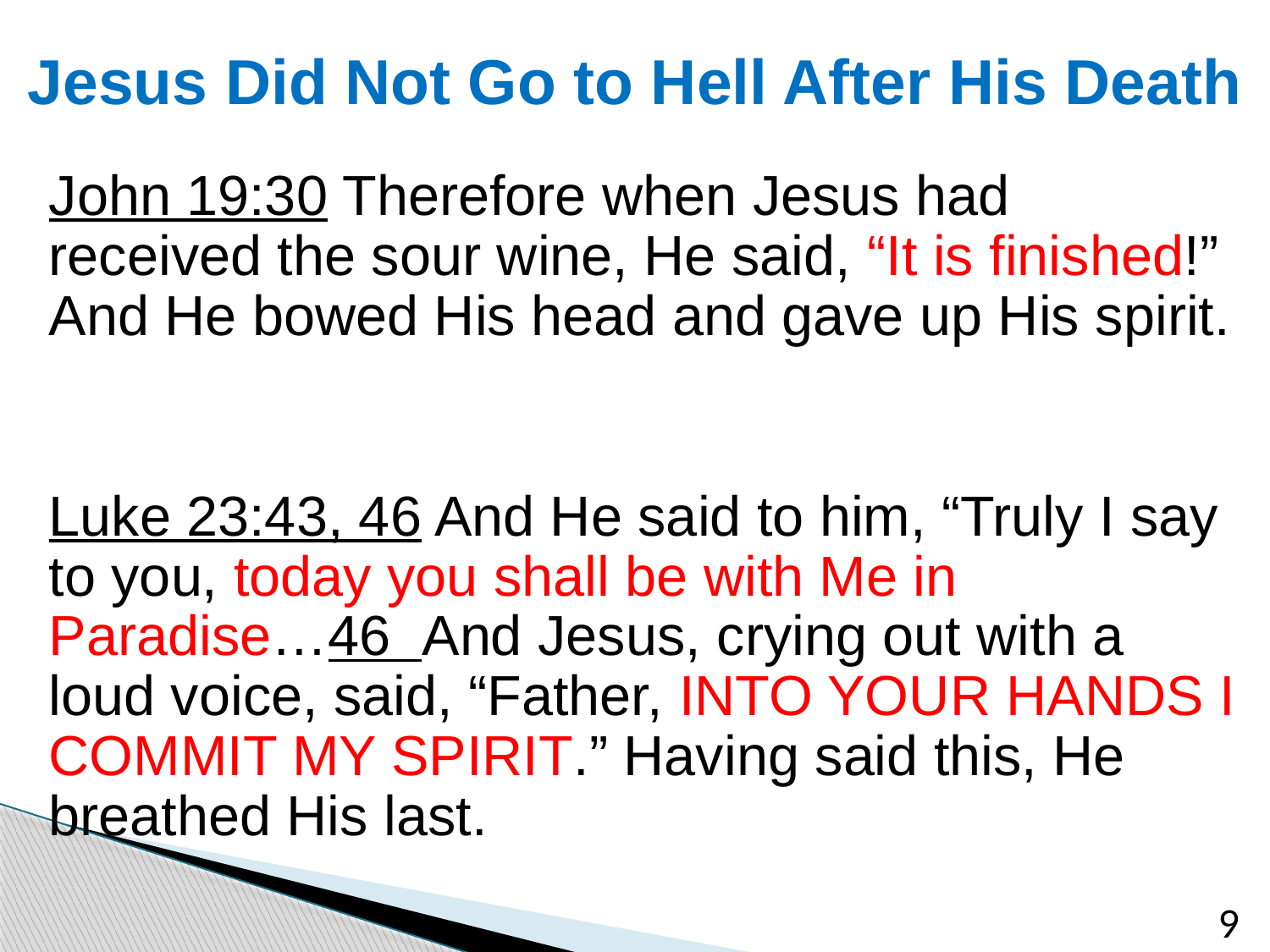

# Jesus Did Not Go to Hell After His Death
John 19:30 Therefore when Jesus had received the sour wine, He said, “It is finished!” And He bowed His head and gave up His spirit.
Luke 23:43, 46 And He said to him, “Truly I say to you, today you shall be with Me in Paradise…46  And Jesus, crying out with a loud voice, said, “Father, INTO YOUR HANDS I COMMIT MY SPIRIT.” Having said this, He breathed His last.
9